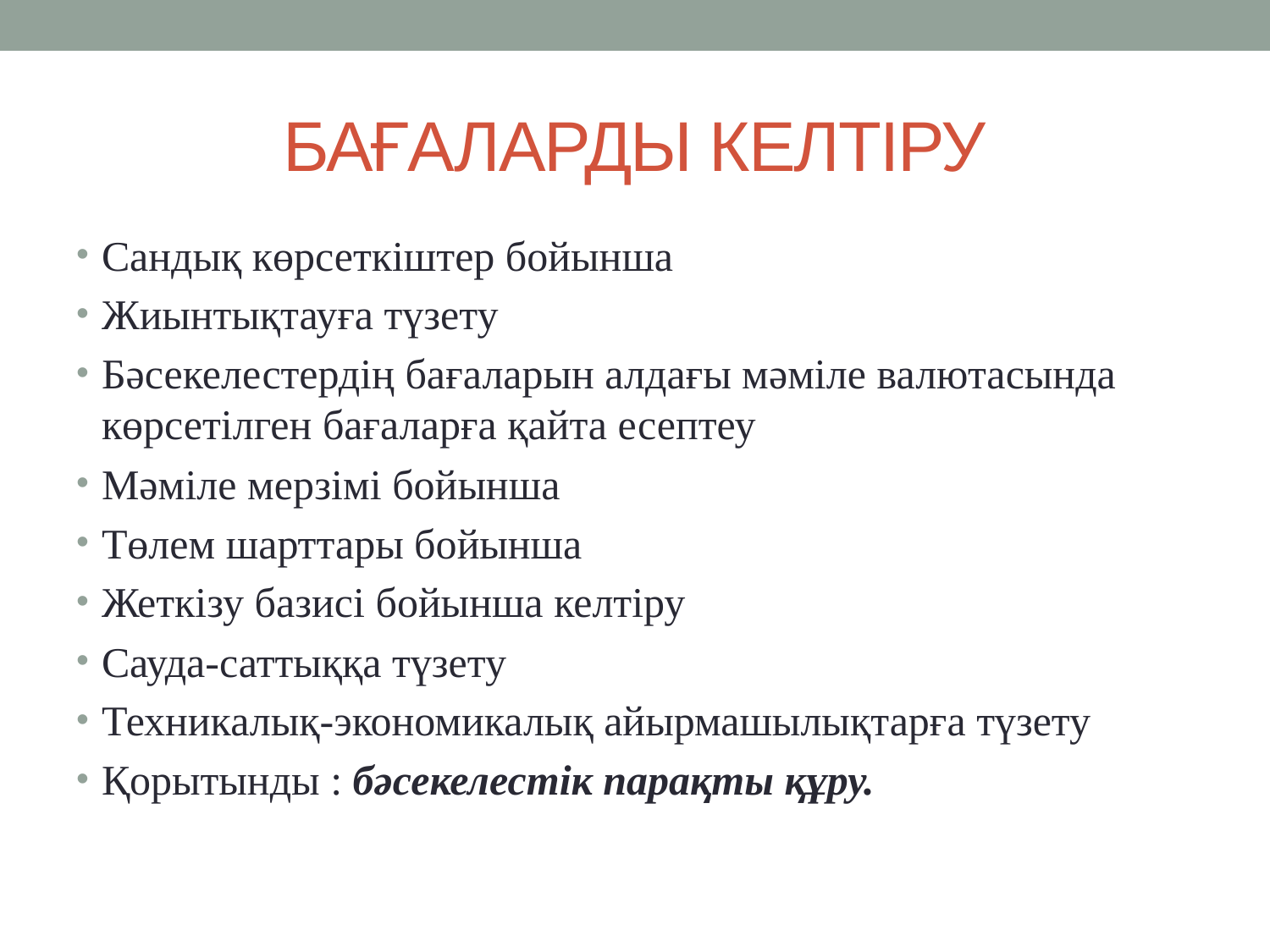

# БАҒАЛАРДЫ КЕЛТІРУ
Сандық көрсеткіштер бойынша
Жиынтықтауға түзету
Бәсекелестердің бағаларын алдағы мәміле валютасында көрсетілген бағаларға қайта есептеу
Мәміле мерзімі бойынша
Төлем шарттары бойынша
Жеткізу базисі бойынша келтіру
Сауда-саттыққа түзету
Техникалық-экономикалық айырмашылықтарға түзету
Қорытынды : бәсекелестік парақты құру.